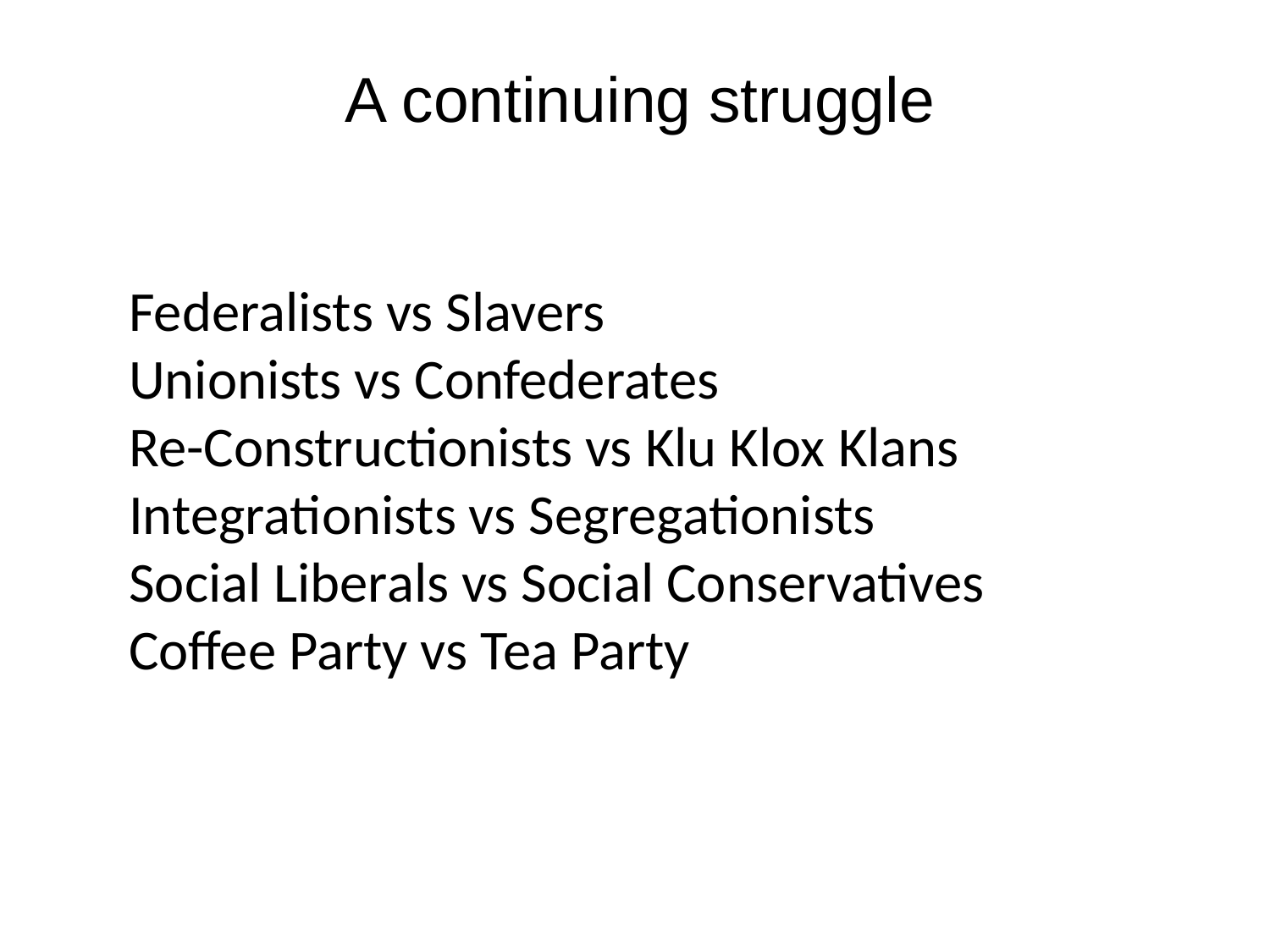

A continuing struggle

Federalists vs Slavers
Unionists vs Confederates
Re-Constructionists vs Klu Klox Klans
Integrationists vs Segregationists
Social Liberals vs Social Conservatives
Coffee Party vs Tea Party